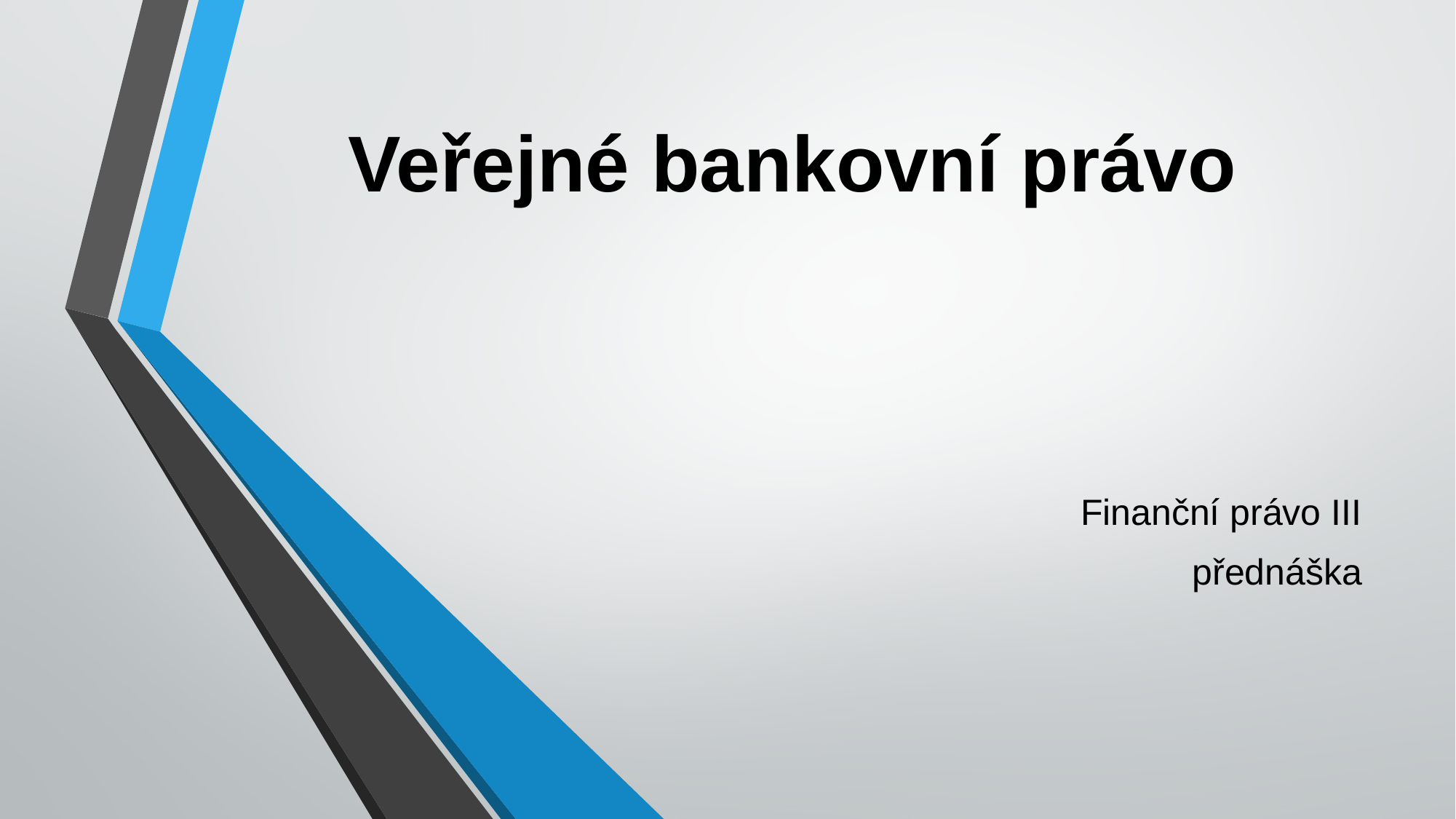

# Veřejné bankovní právo
Finanční právo III
přednáška